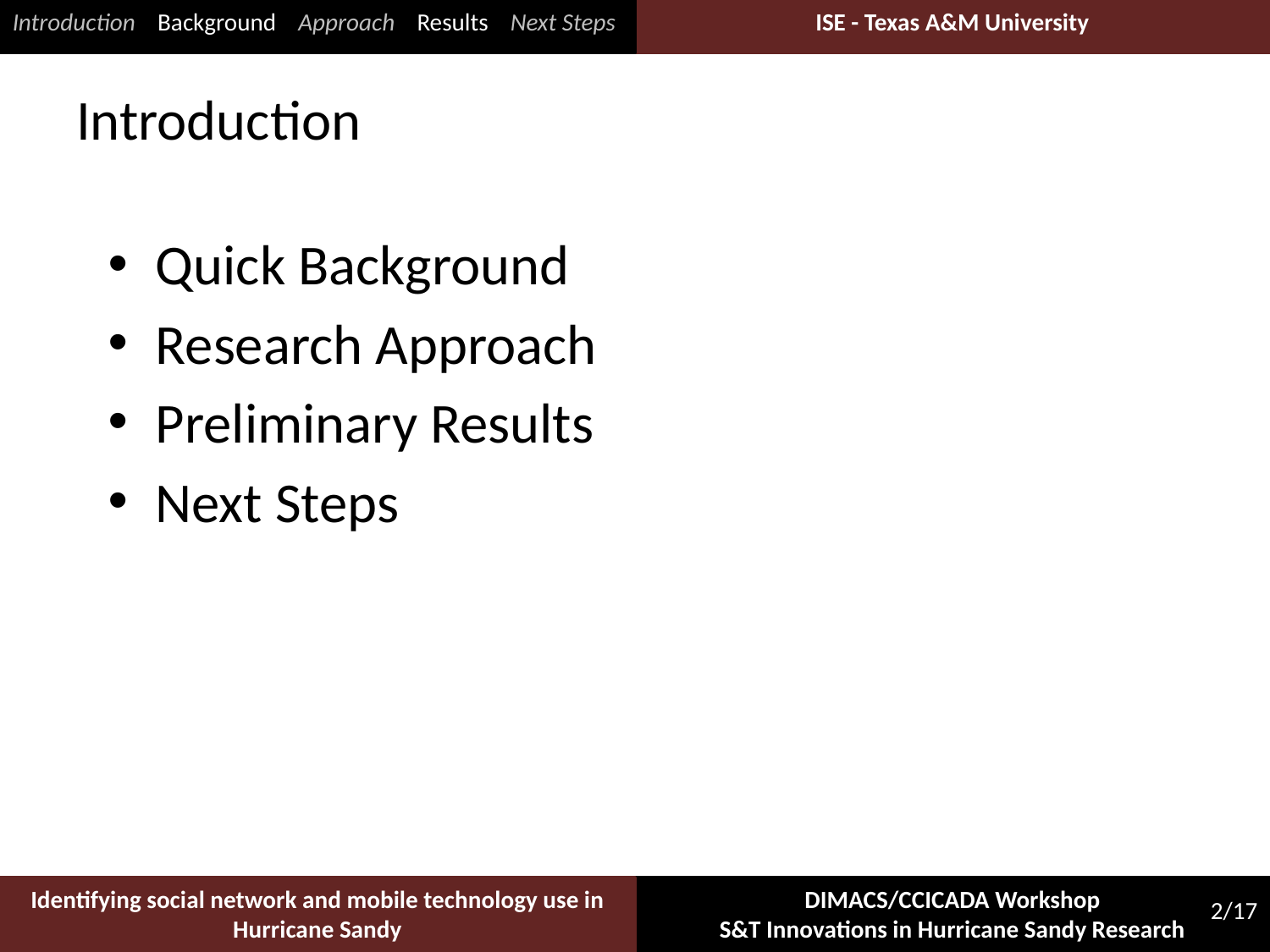

Introduction    Background    Approach    Results    Next Steps
# Introduction
Quick Background
Research Approach
Preliminary Results
Next Steps